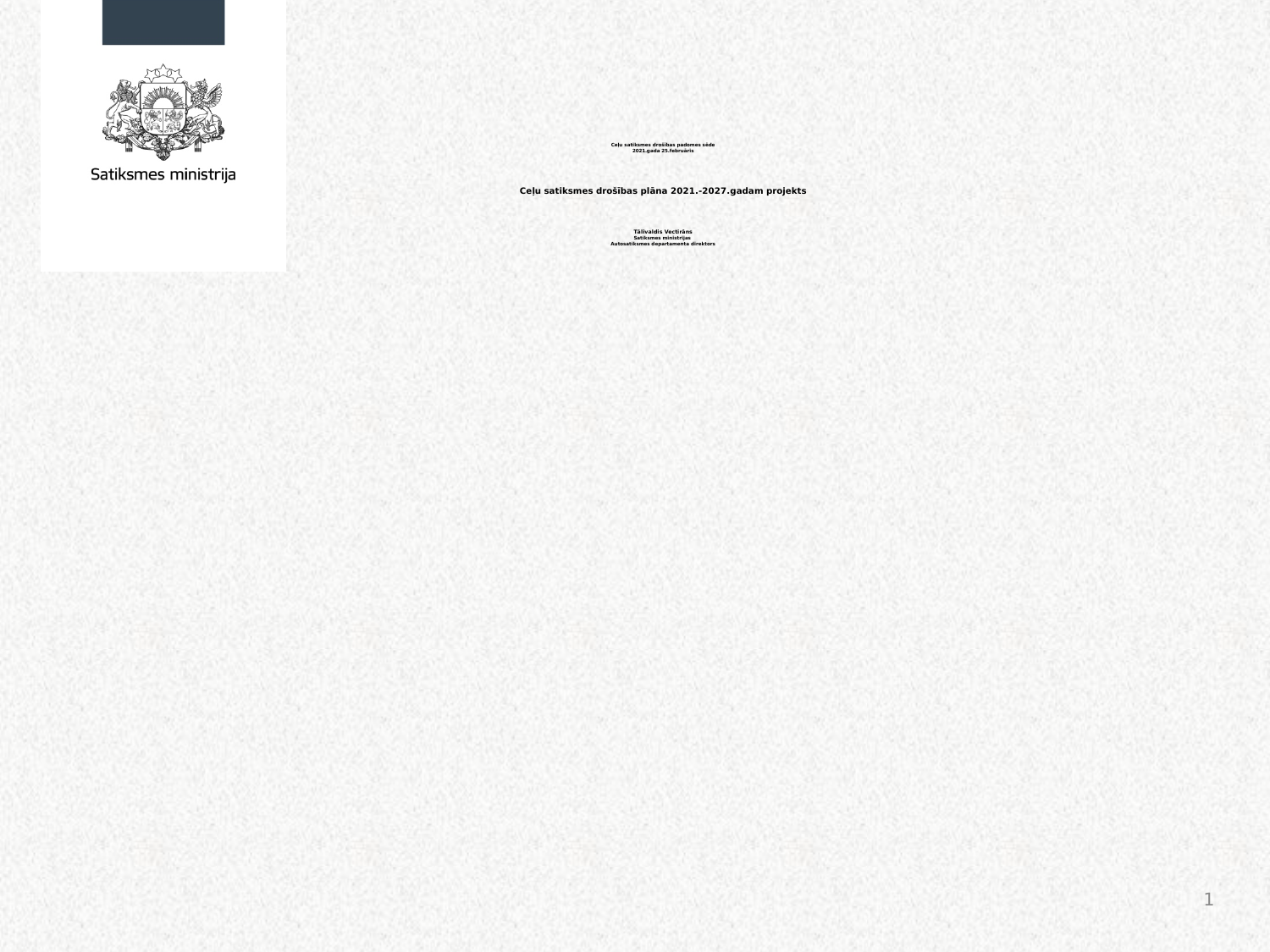

# Ceļu satiksmes drošības padomes sēde 2021.gada 25.februāris Ceļu satiksmes drošības plāna 2021.-2027.gadam projekts Tālivaldis Vectirāns Satiksmes ministrijas Autosatiksmes departamenta direktors

1